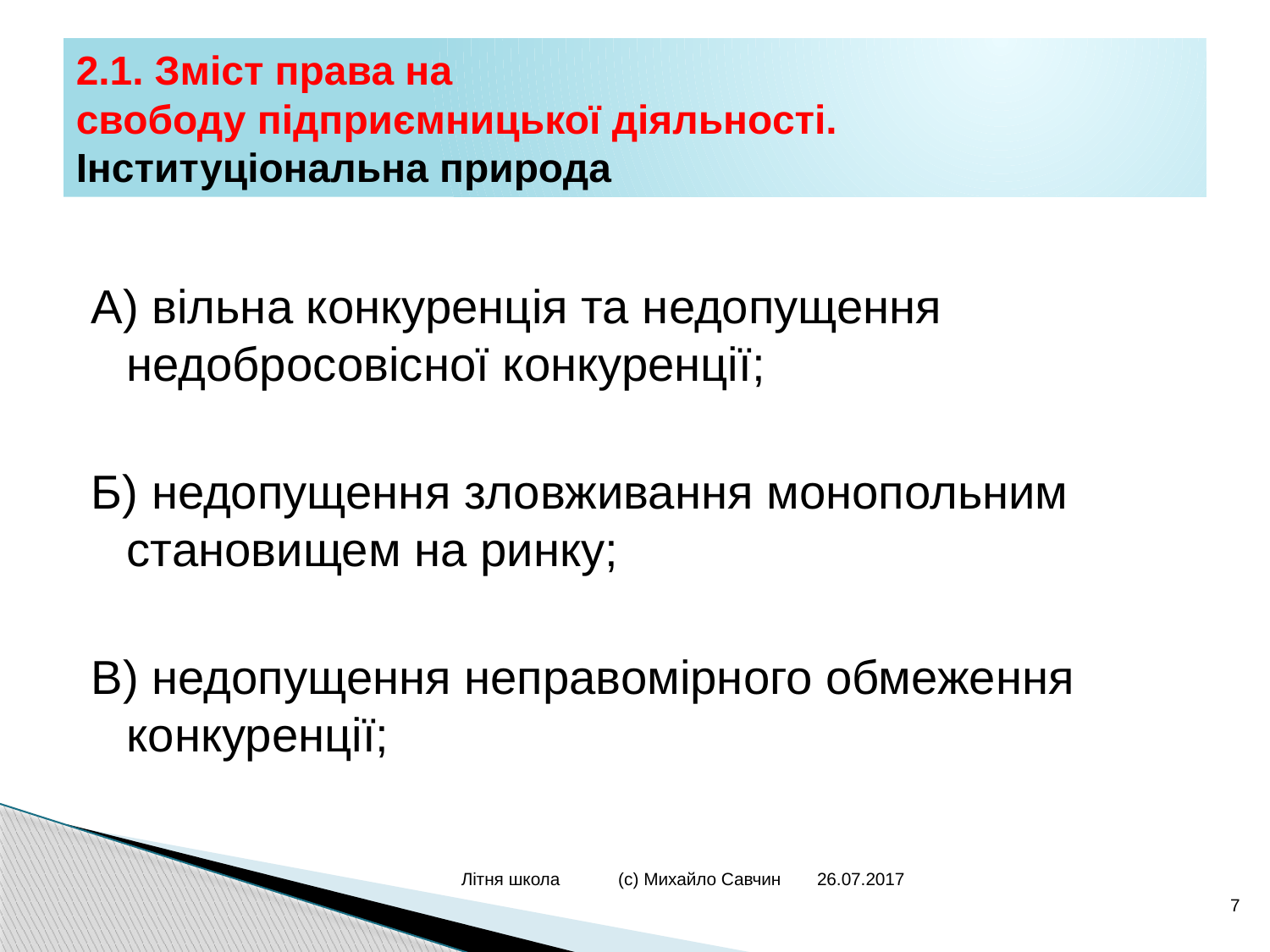

# 2.1. Зміст права на свободу підприємницької діяльності. Інституціональна природа

А) вільна конкуренція та недопущення недобросовісної конкуренції;

Б) недопущення зловживання монопольним становищем на ринку;

В) недопущення неправомірного обмеження конкуренції;

7
Літня школа            (с) Михайло Савчин
26.07.2017